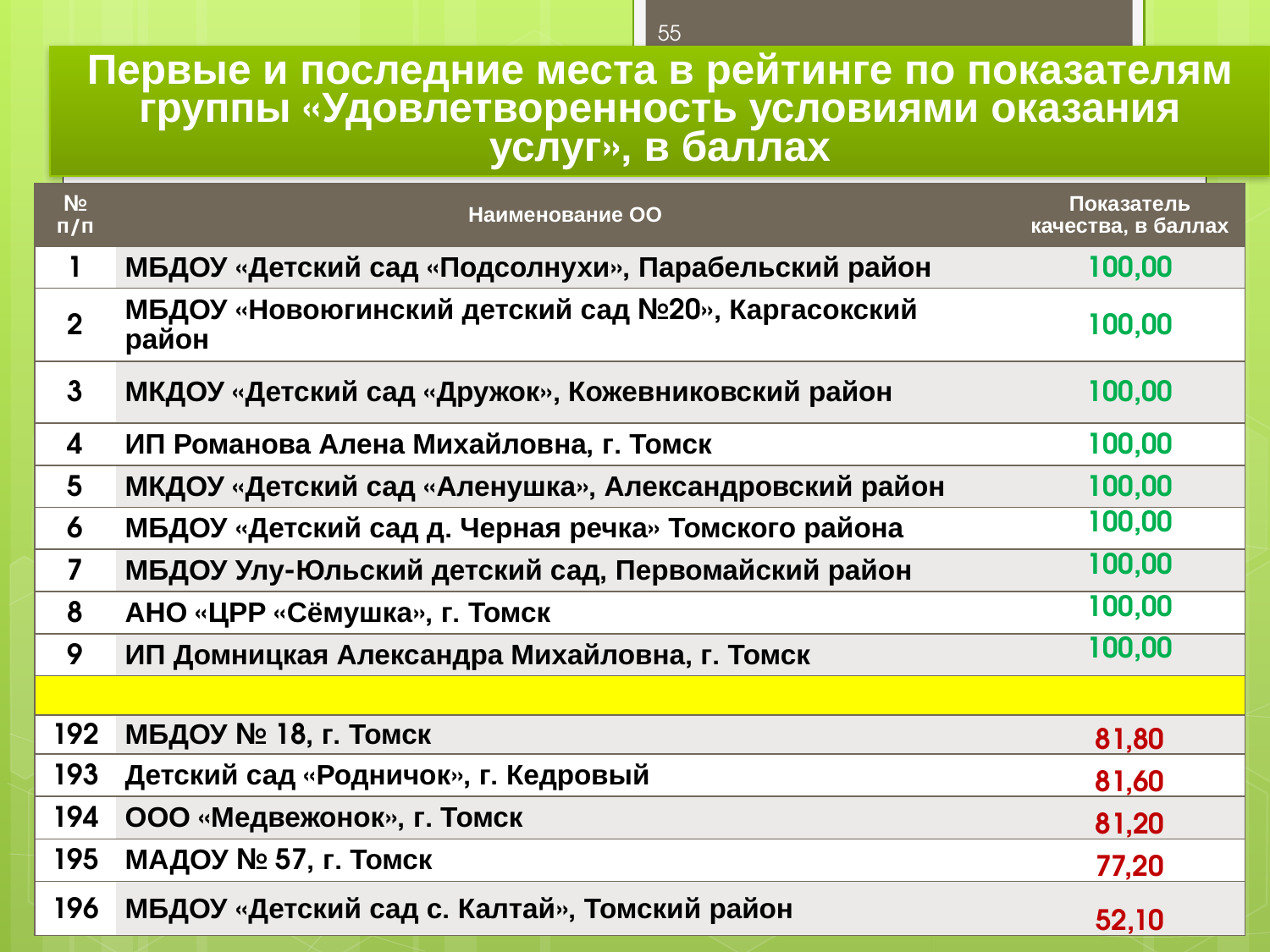

55
Первые и последние места в рейтинге по показателям группы «Удовлетворенность условиями оказания услуг», в баллах
| № п/п | Наименование ОО | Показатель качества, в баллах |
| --- | --- | --- |
| 1 | МБДОУ «Детский сад «Подсолнухи», Парабельский район | 100,00 |
| 2 | МБДОУ «Новоюгинский детский сад №20», Каргасокский район | 100,00 |
| 3 | МКДОУ «Детский сад «Дружок», Кожевниковский район | 100,00 |
| 4 | ИП Романова Алена Михайловна, г. Томск | 100,00 |
| 5 | МКДОУ «Детский сад «Аленушка», Александровский район | 100,00 |
| 6 | МБДОУ «Детский сад д. Черная речка» Томского района | 100,00 |
| 7 | МБДОУ Улу-Юльский детский сад, Первомайский район | 100,00 |
| 8 | АНО «ЦРР «Сёмушка», г. Томск | 100,00 |
| 9 | ИП Домницкая Александра Михайловна, г. Томск | 100,00 |
|  |  |  |
| 192 | МБДОУ № 18, г. Томск | 81,80 |
| 193 | Детский сад «Родничок», г. Кедровый | 81,60 |
| 194 | ООО «Медвежонок», г. Томск | 81,20 |
| 195 | МАДОУ № 57, г. Томск | 77,20 |
| 196 | МБДОУ «Детский сад с. Калтай», Томский район | 52,10 |